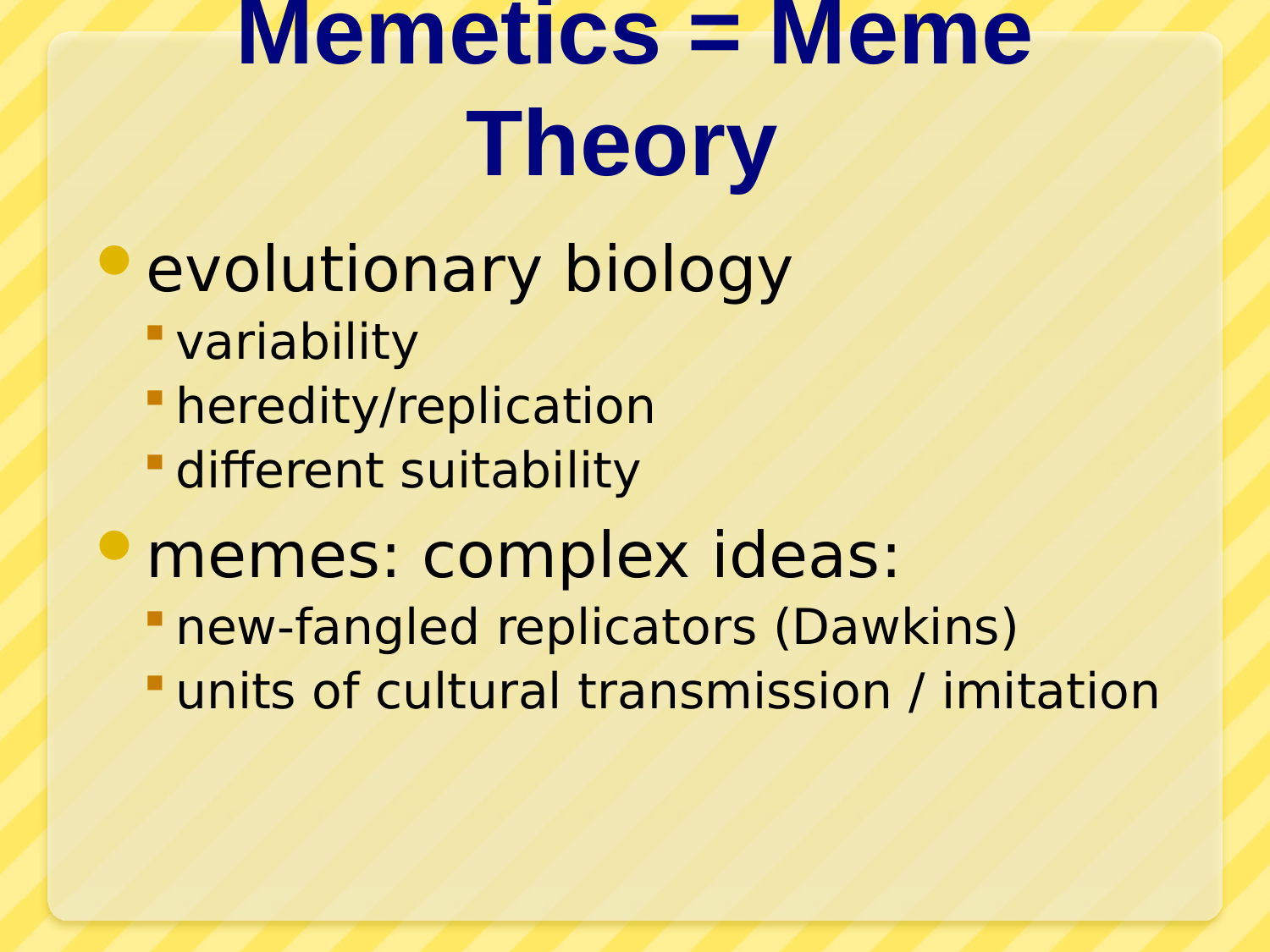

# Memetics = Meme Theory
evolutionary biology
variability
heredity/replication
different suitability
memes: complex ideas:
new-fangled replicators (Dawkins)
units of cultural transmission / imitation